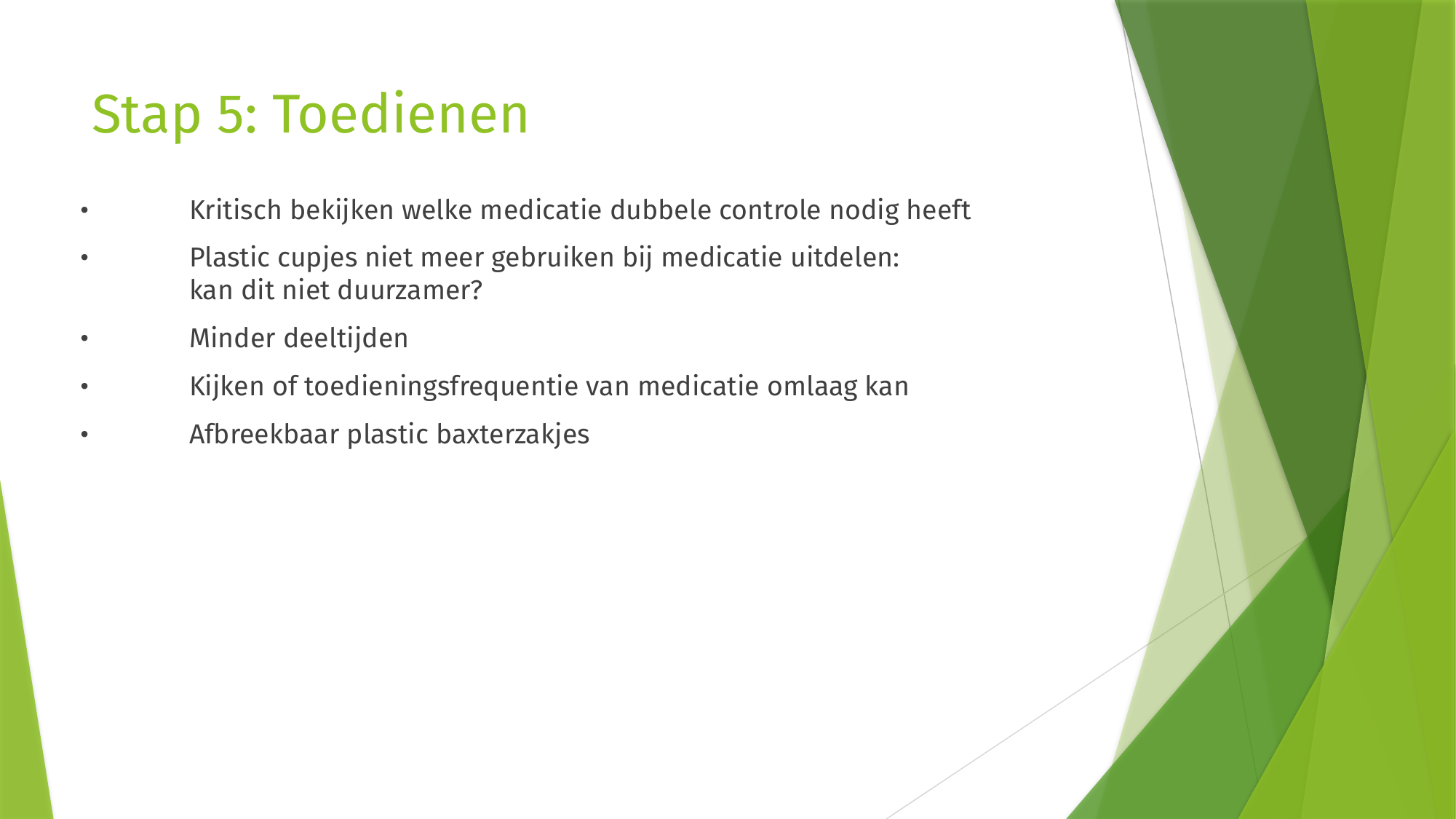

# Stap 5: Toedienen
•	Kritisch bekijken welke medicatie dubbele controle nodig heeft
•	Plastic cupjes niet meer gebruiken bij medicatie uitdelen:
	kan dit niet duurzamer?
•	Minder deeltijden
•	Kijken of toedieningsfrequentie van medicatie omlaag kan
•	Afbreekbaar plastic baxterzakjes